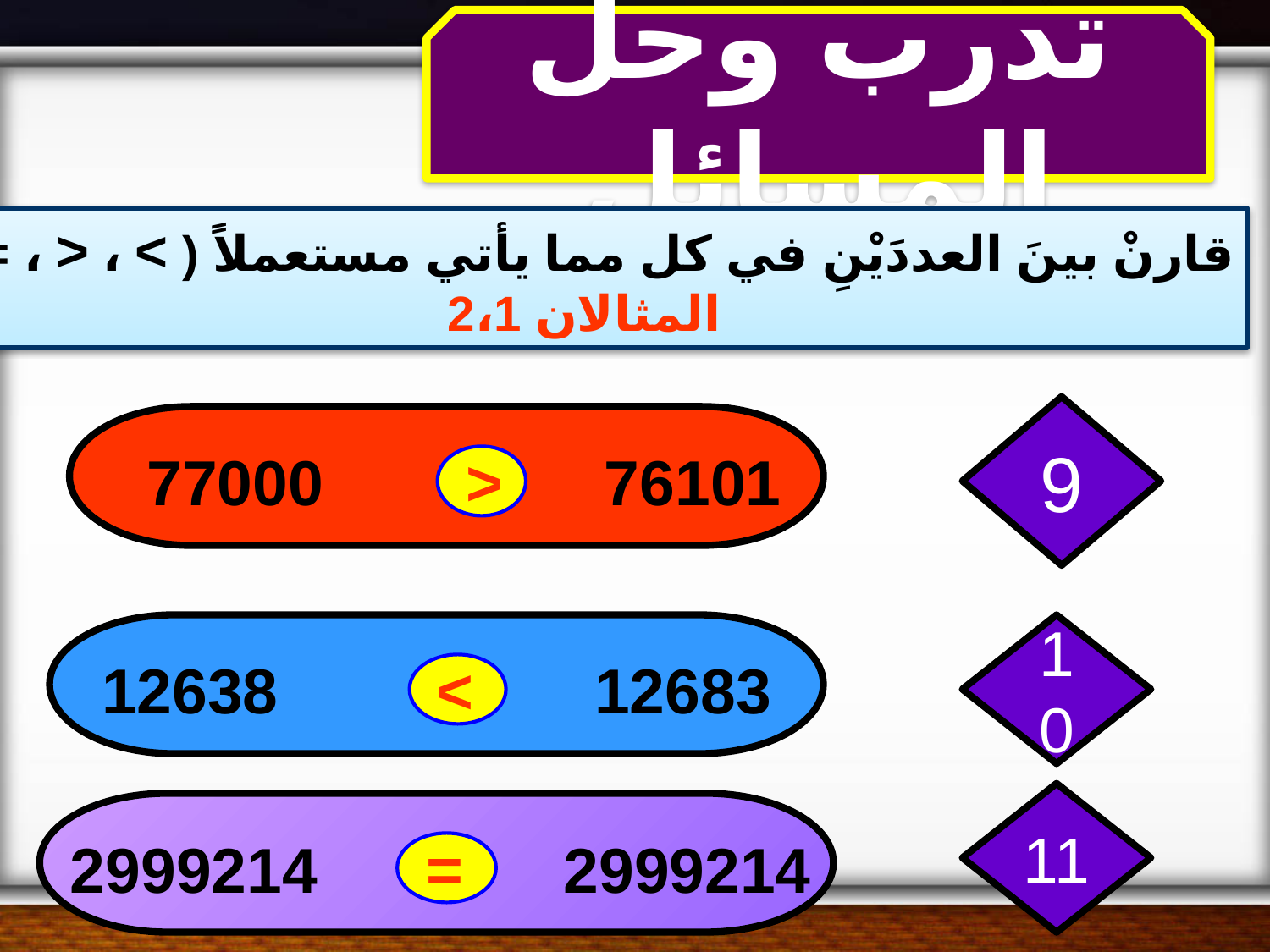

تدرب وحل المسائل
قارنْ بينَ العددَيْنِ في كل مما يأتي مستعملاً ( > ، < ، = ):
المثالان 2،1
9

76101                77000

<

12683                  12638

10
>
11

2999214              2999214

=